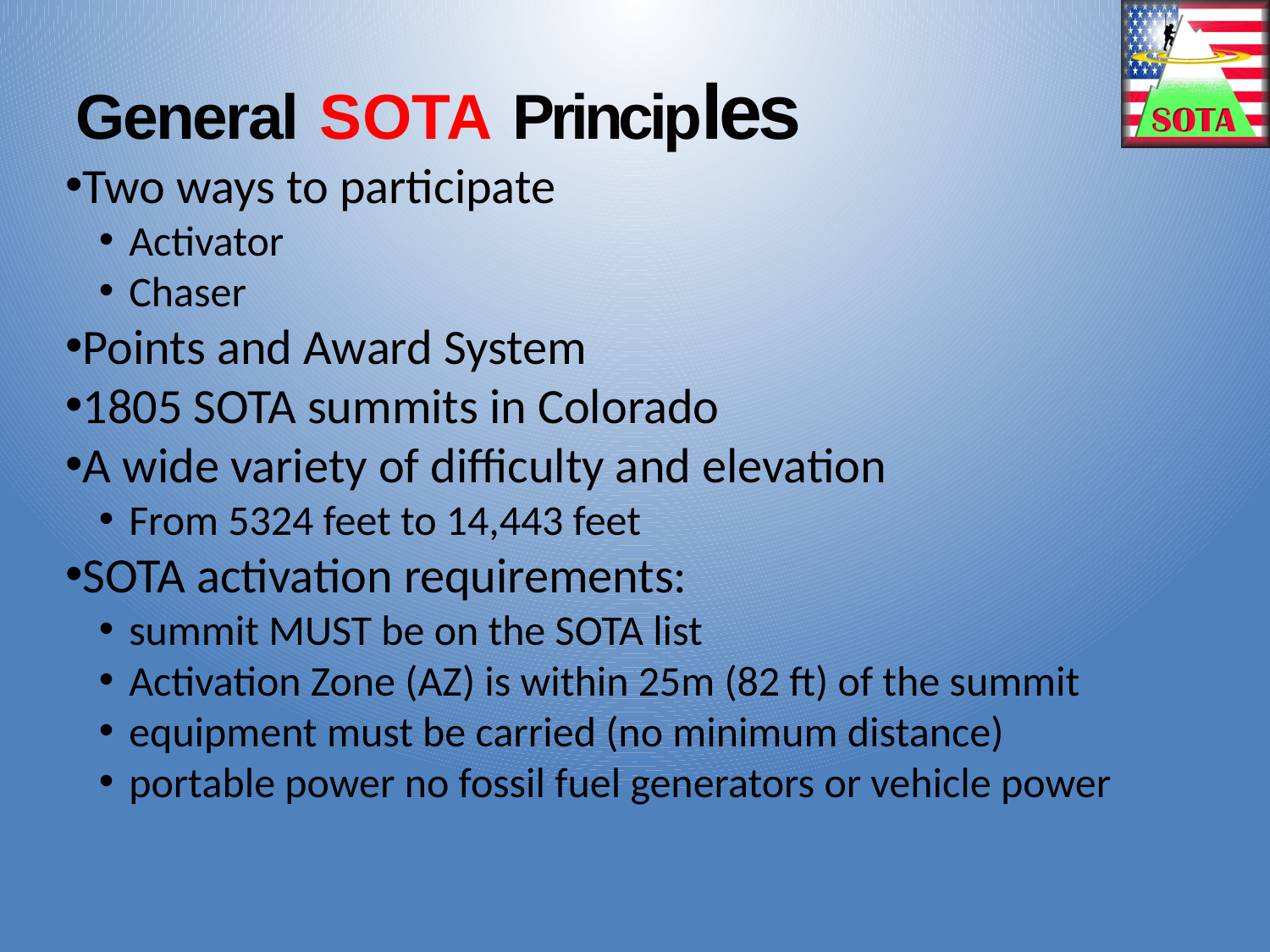

# General SOTA Principles
Two ways to participate
Activator
Chaser
Points and Award System
1805 SOTA summits in Colorado
A wide variety of difficulty and elevation
From 5324 feet to 14,443 feet
SOTA activation requirements:
summit MUST be on the SOTA list
Activation Zone (AZ) is within 25m (82 ft) of the summit
equipment must be carried (no minimum distance)
portable power no fossil fuel generators or vehicle power